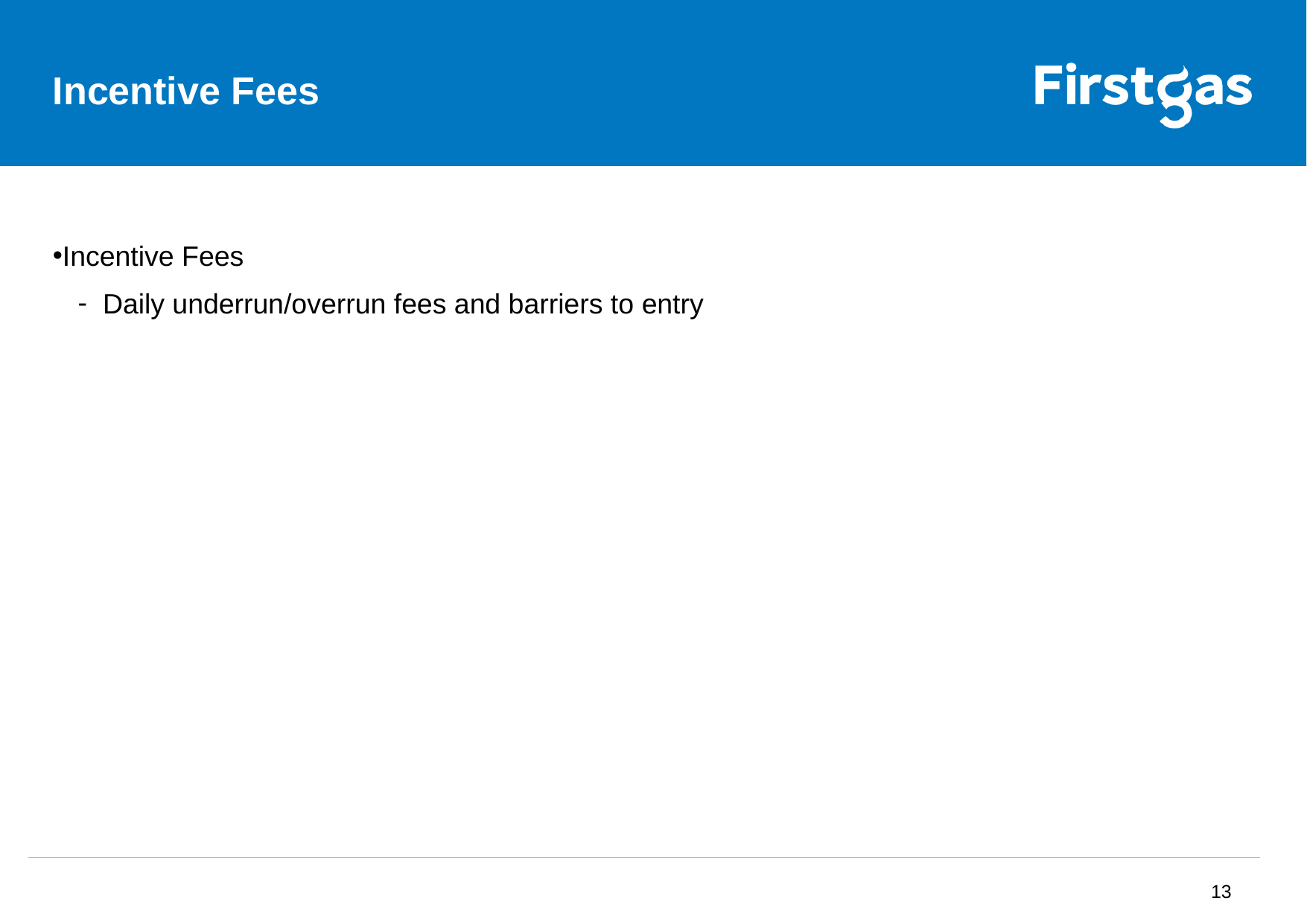

# Incentive Fees
Incentive Fees
Daily underrun/overrun fees and barriers to entry